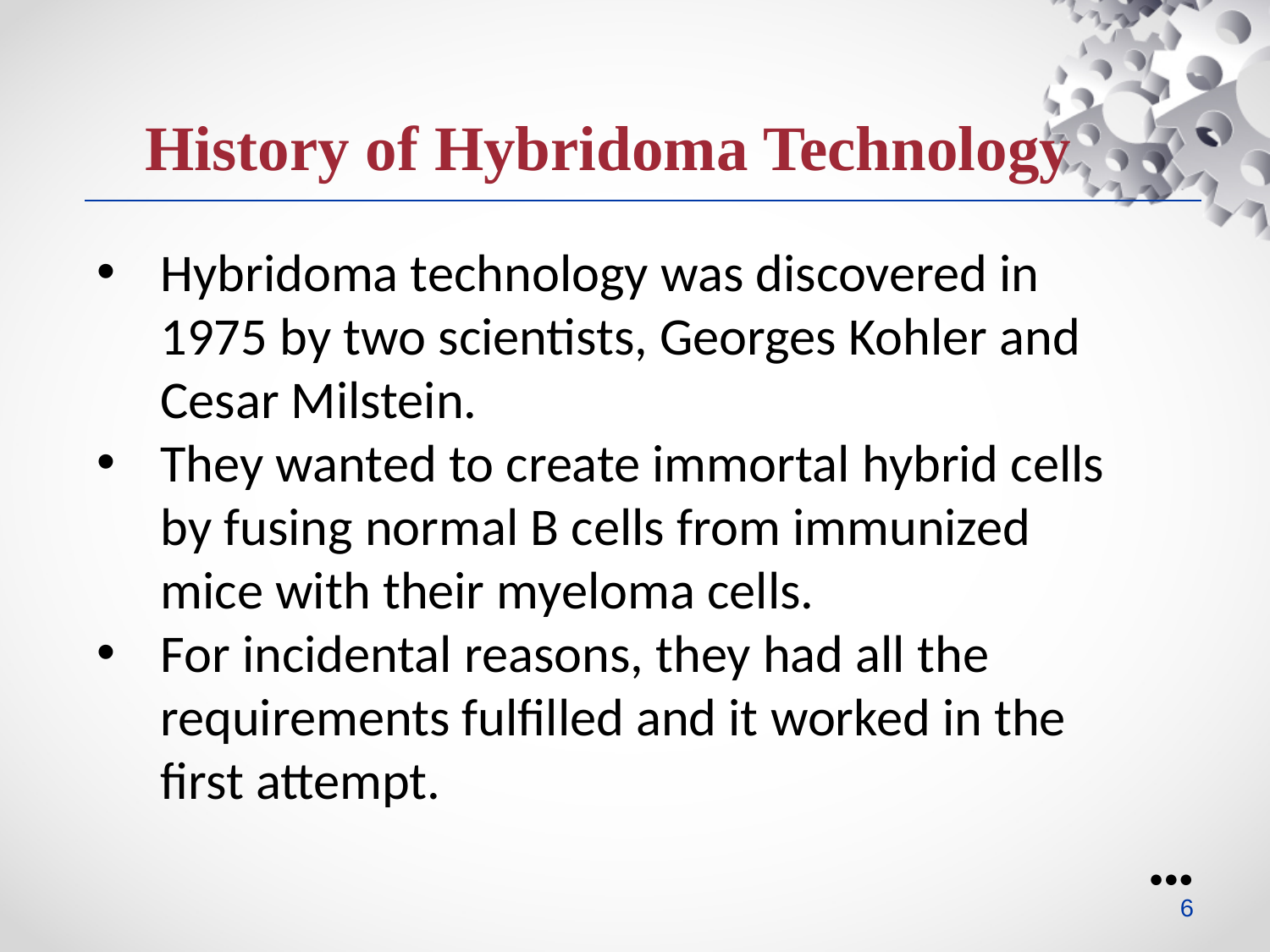

History of Hybridoma Technology
Hybridoma technology was discovered in 1975 by two scientists, Georges Kohler and Cesar Milstein.
They wanted to create immortal hybrid cells by fusing normal B cells from immunized mice with their myeloma cells.
For incidental reasons, they had all the requirements fulfilled and it worked in the first attempt.
●●●
6